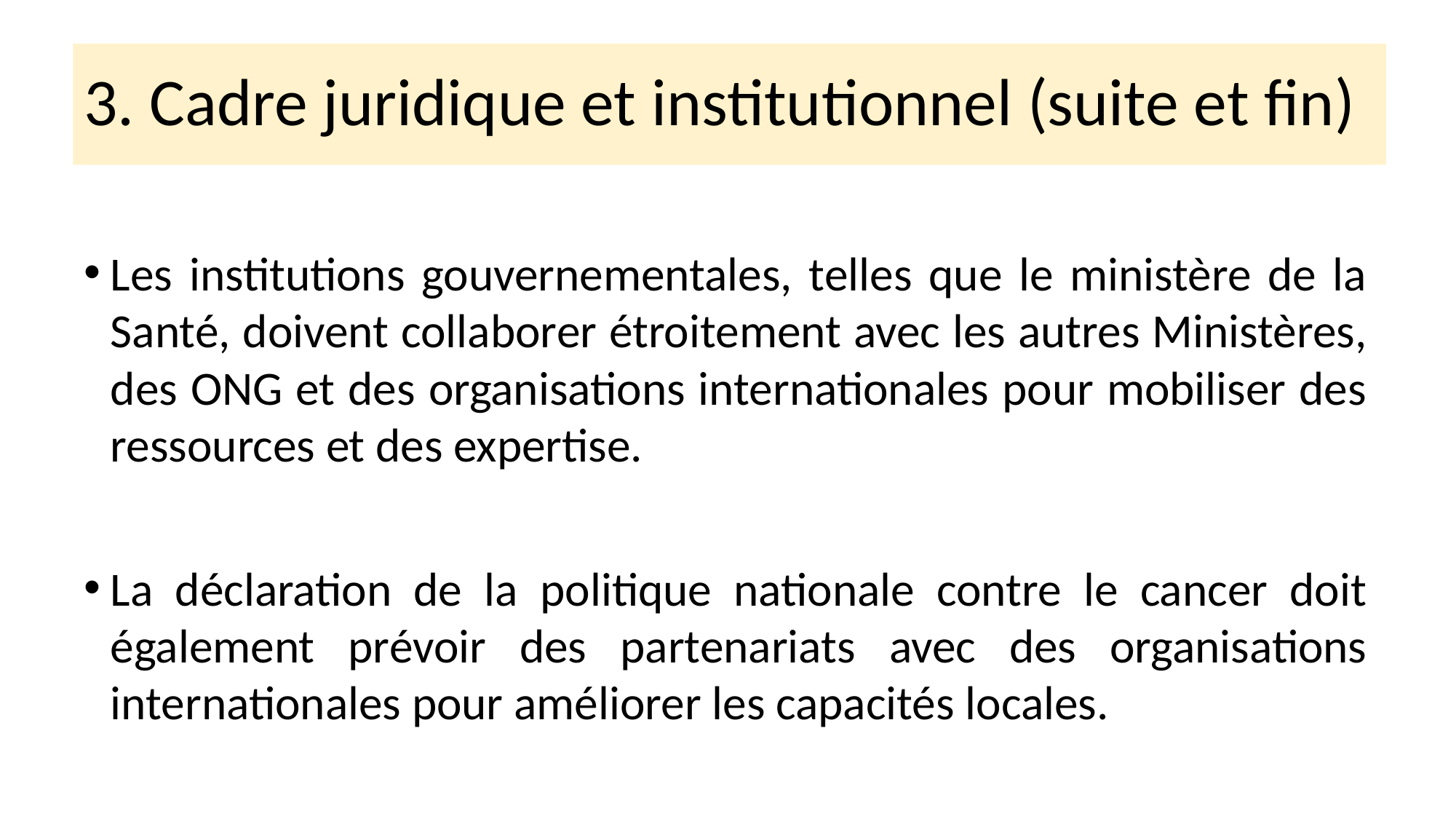

3. Cadre juridique et institutionnel (suite et fin)
Les institutions gouvernementales, telles que le ministère de la Santé, doivent collaborer étroitement avec les autres Ministères, des ONG et des organisations internationales pour mobiliser des ressources et des expertise.

La déclaration de la politique nationale contre le cancer doit également prévoir des partenariats avec des organisations internationales pour améliorer les capacités locales.